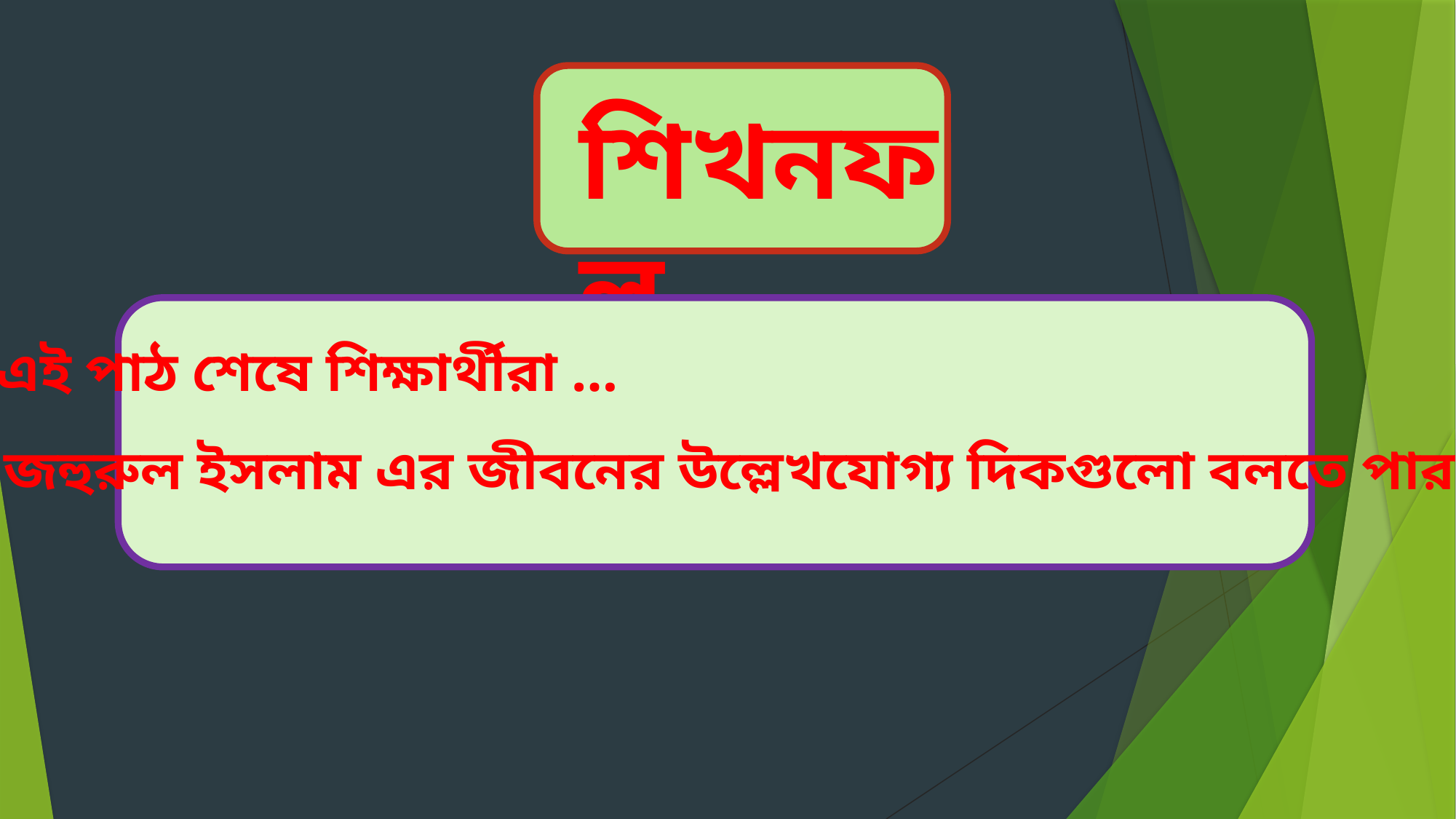

শিখনফল

    এই পাঠ শেষে শিক্ষার্থীরা …
 জহুরুল ইসলাম এর জীবনের উল্লেখযোগ্য দিকগুলো বলতে পারবে